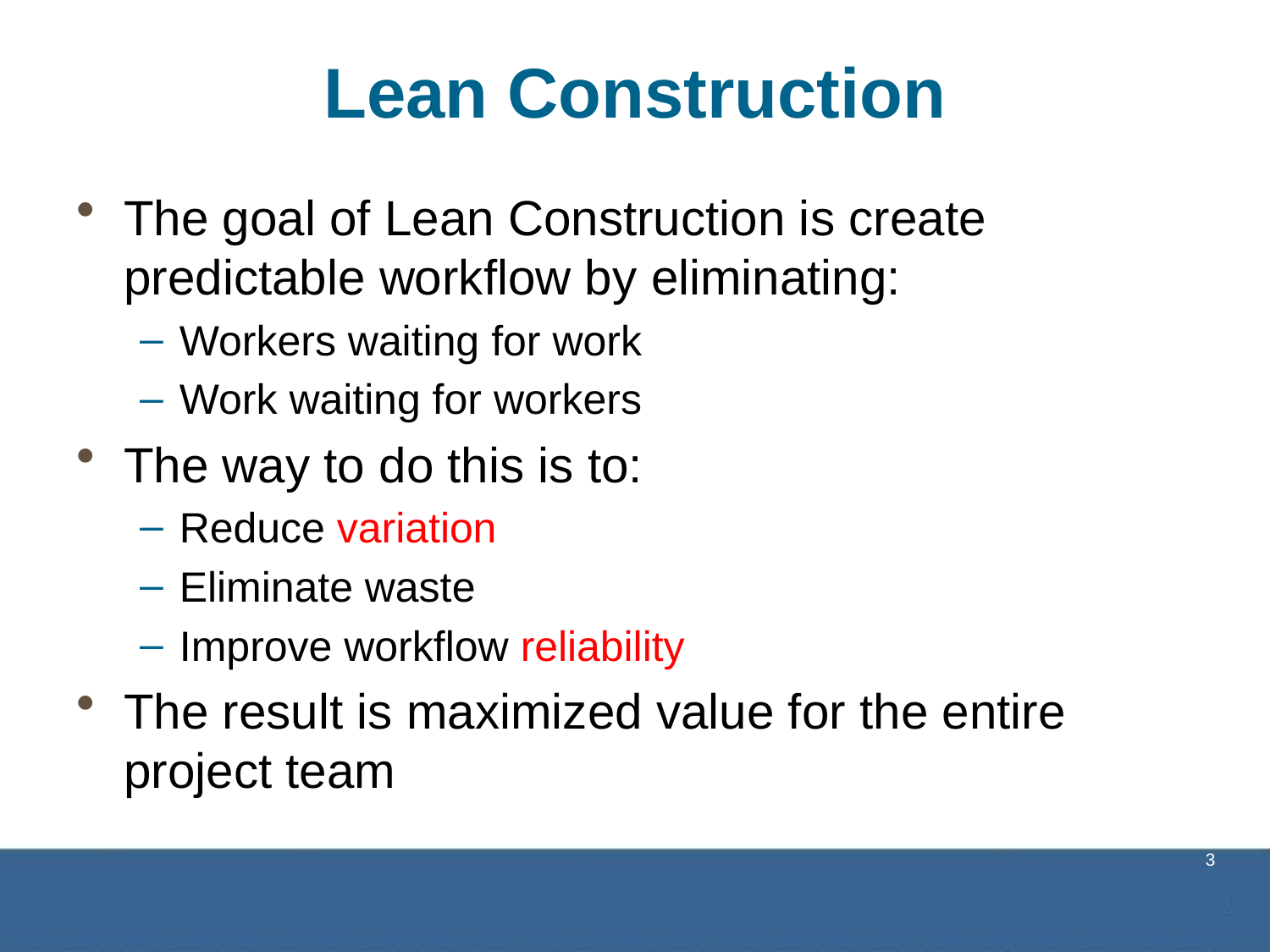

# Lean Construction
The goal of Lean Construction is create predictable workflow by eliminating:
Workers waiting for work
Work waiting for workers
The way to do this is to:
Reduce variation
Eliminate waste
Improve workflow reliability
The result is maximized value for the entire project team